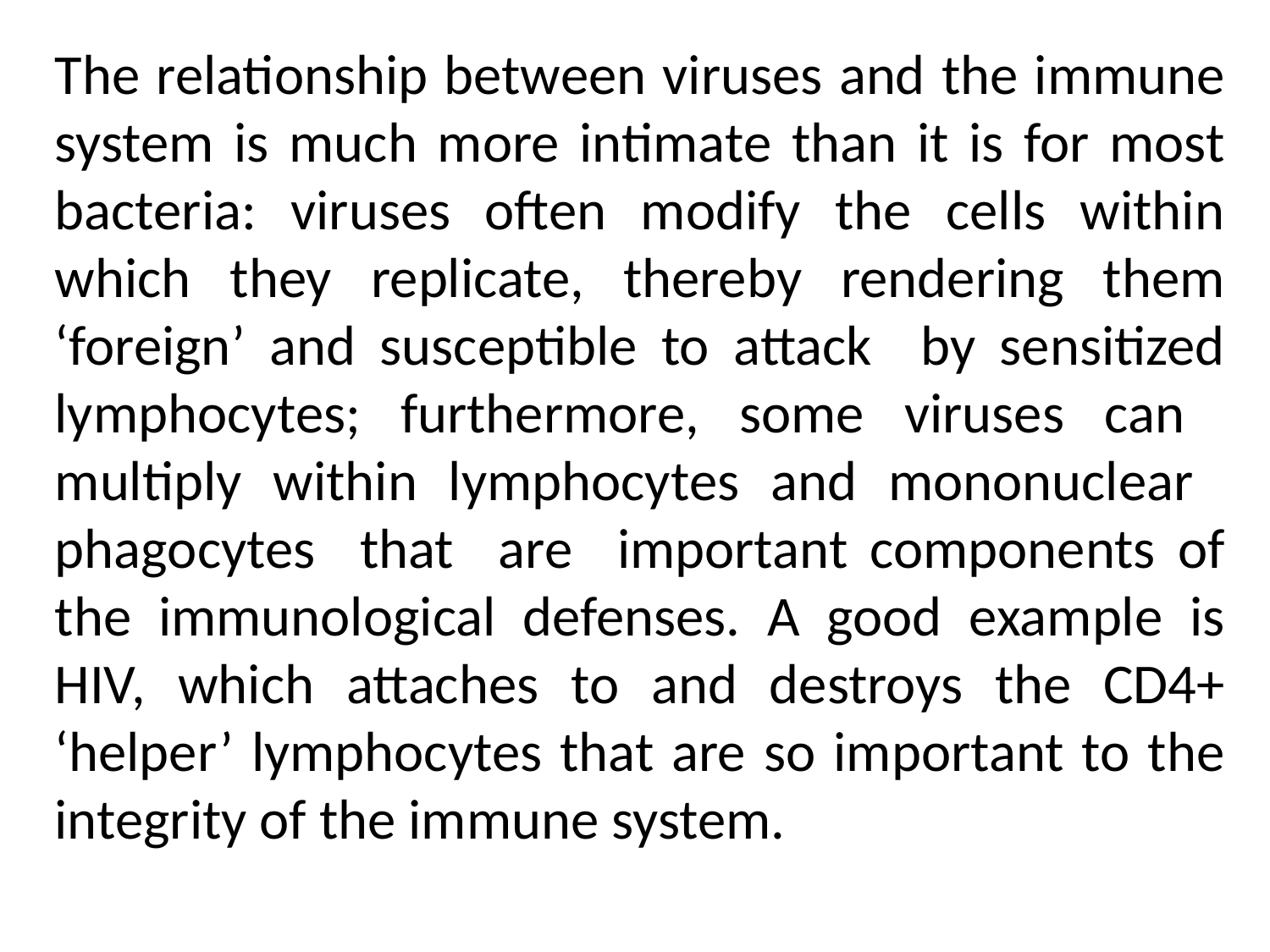

The relationship between viruses and the immune system is much more intimate than it is for most bacteria: viruses often modify the cells within which they replicate, thereby rendering them ‘foreign’ and susceptible to attack  by sensitized lymphocytes; furthermore, some viruses can  multiply within lymphocytes and mononuclear  phagocytes  that  are  important components of the immunological defenses. A good example is HIV, which attaches to and destroys the CD4+ ‘helper’ lymphocytes that are so important to the integrity of the immune system.